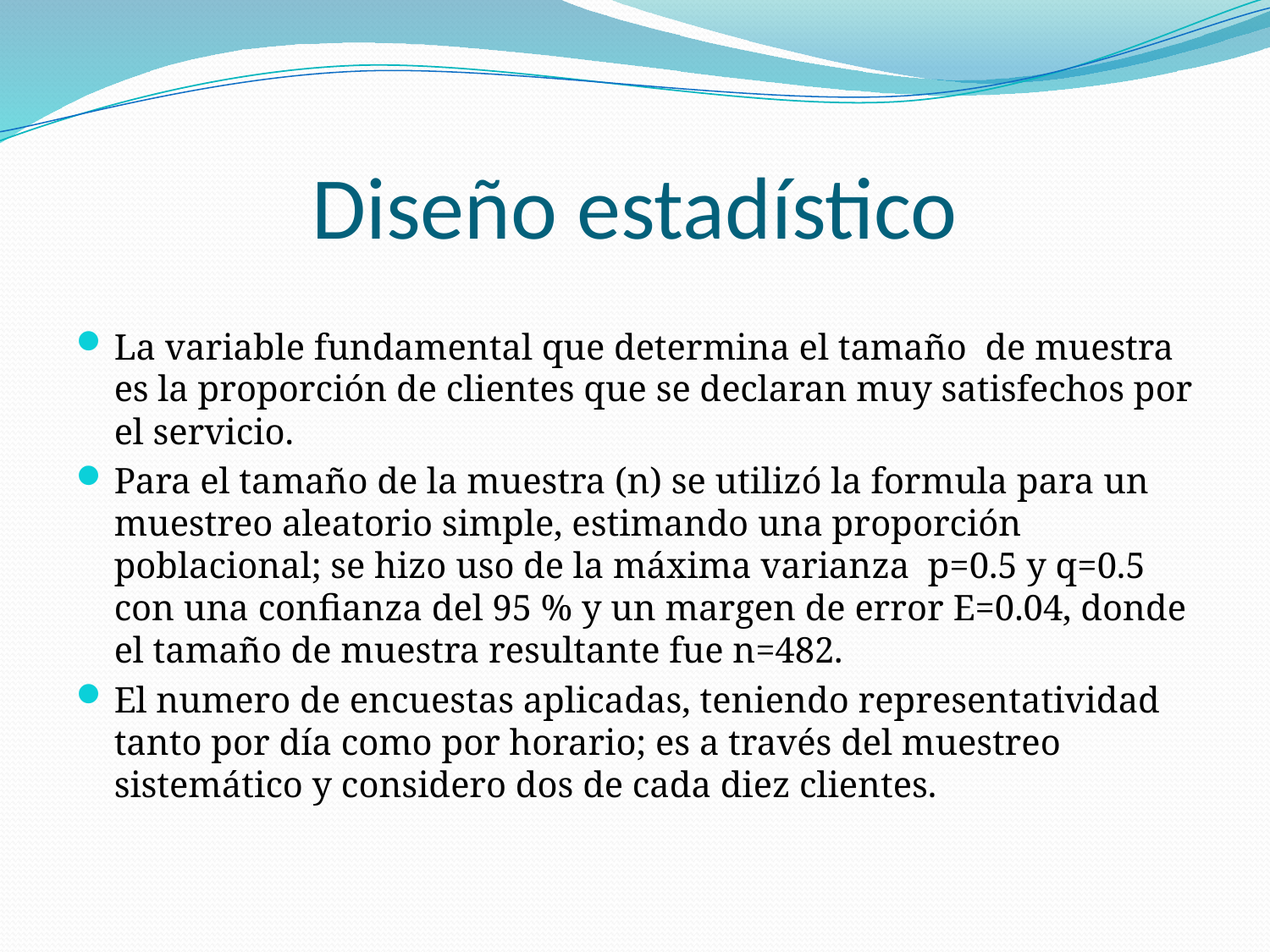

# Diseño estadístico

La variable fundamental que determina el tamaño  de muestra es la proporción de clientes que se declaran muy satisfechos por el servicio.
Para el tamaño de la muestra (n) se utilizó la formula para un muestreo aleatorio simple, estimando una proporción poblacional; se hizo uso de la máxima varianza  p=0.5 y q=0.5 con una confianza del 95 % y un margen de error E=0.04, donde el tamaño de muestra resultante fue n=482.
El numero de encuestas aplicadas, teniendo representatividad tanto por día como por horario; es a través del muestreo sistemático y considero dos de cada diez clientes.